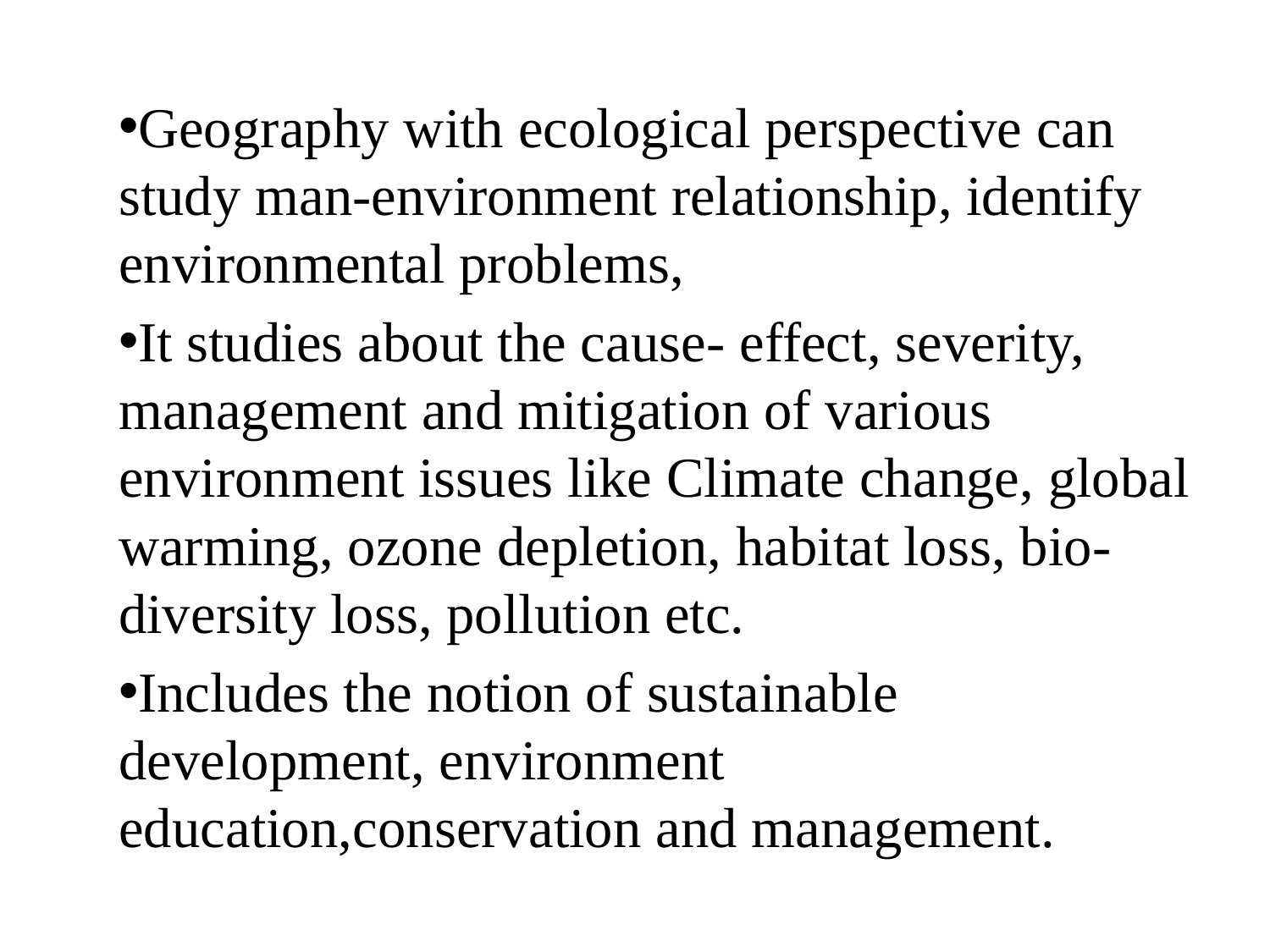

Geography with ecological perspective can study man-environment relationship, identify environmental problems,
It studies about the cause- effect, severity, management and mitigation of various environment issues like Climate change, global warming, ozone depletion, habitat loss, bio-diversity loss, pollution etc.
Includes the notion of sustainable development, environment education,conservation and management.